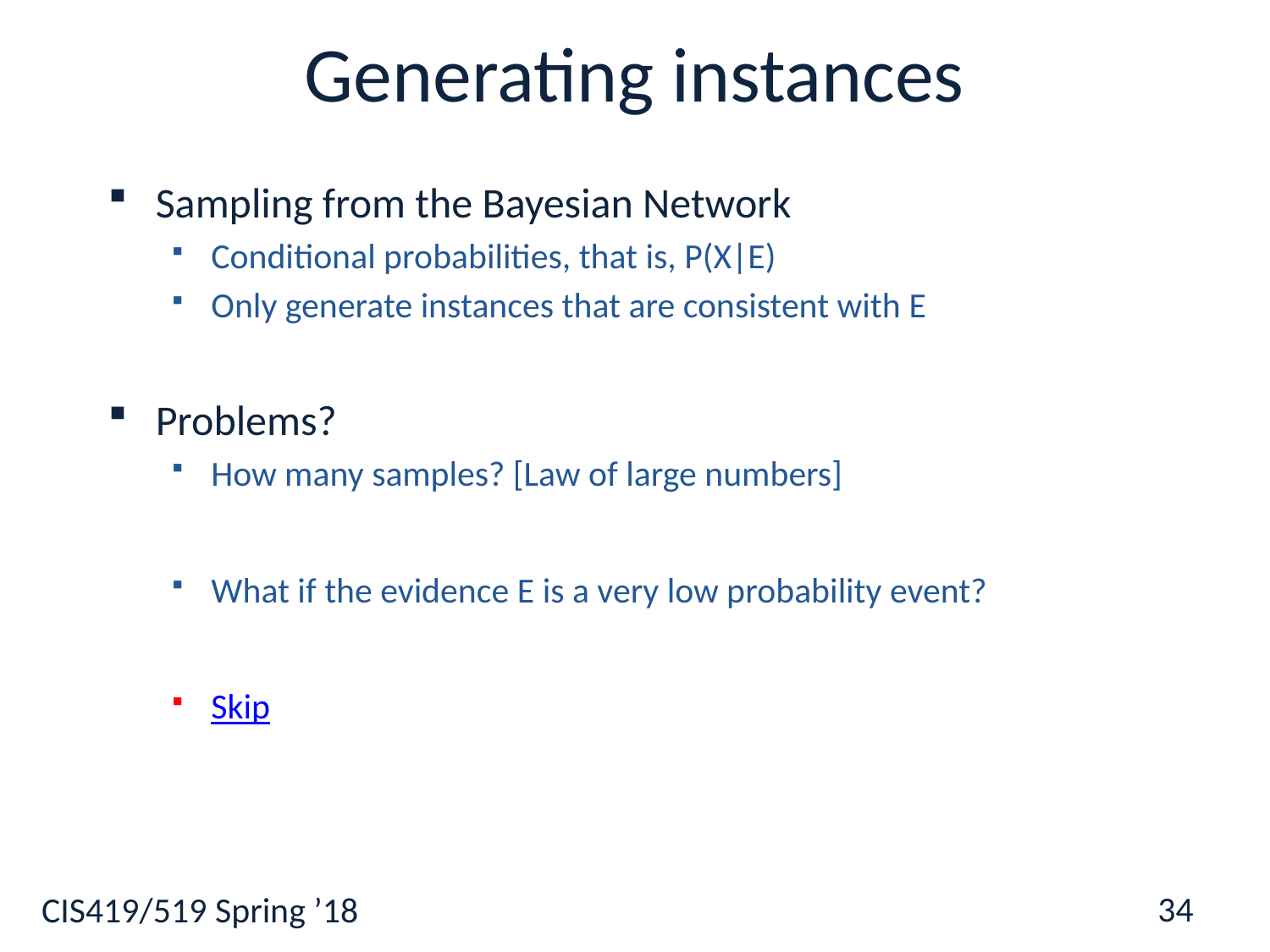

# Generating instances
Sampling from the Bayesian Network
Conditional probabilities, that is, P(X|E)
Only generate instances that are consistent with E

Problems?
How many samples? [Law of large numbers]

What if the evidence E is a very low probability event?

Skip

34